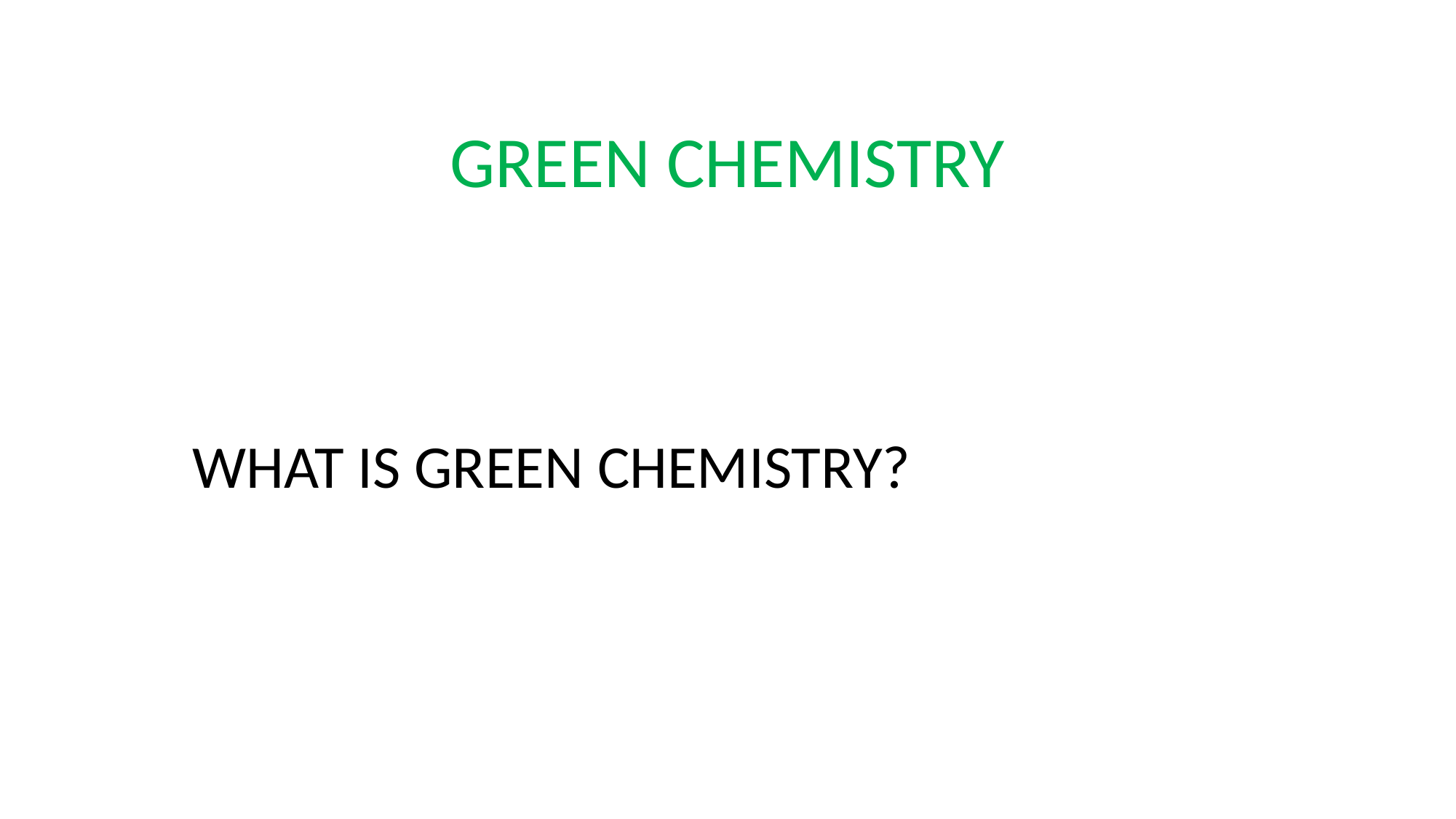

# GREEN CHEMISTRY
WHAT IS GREEN CHEMISTRY?